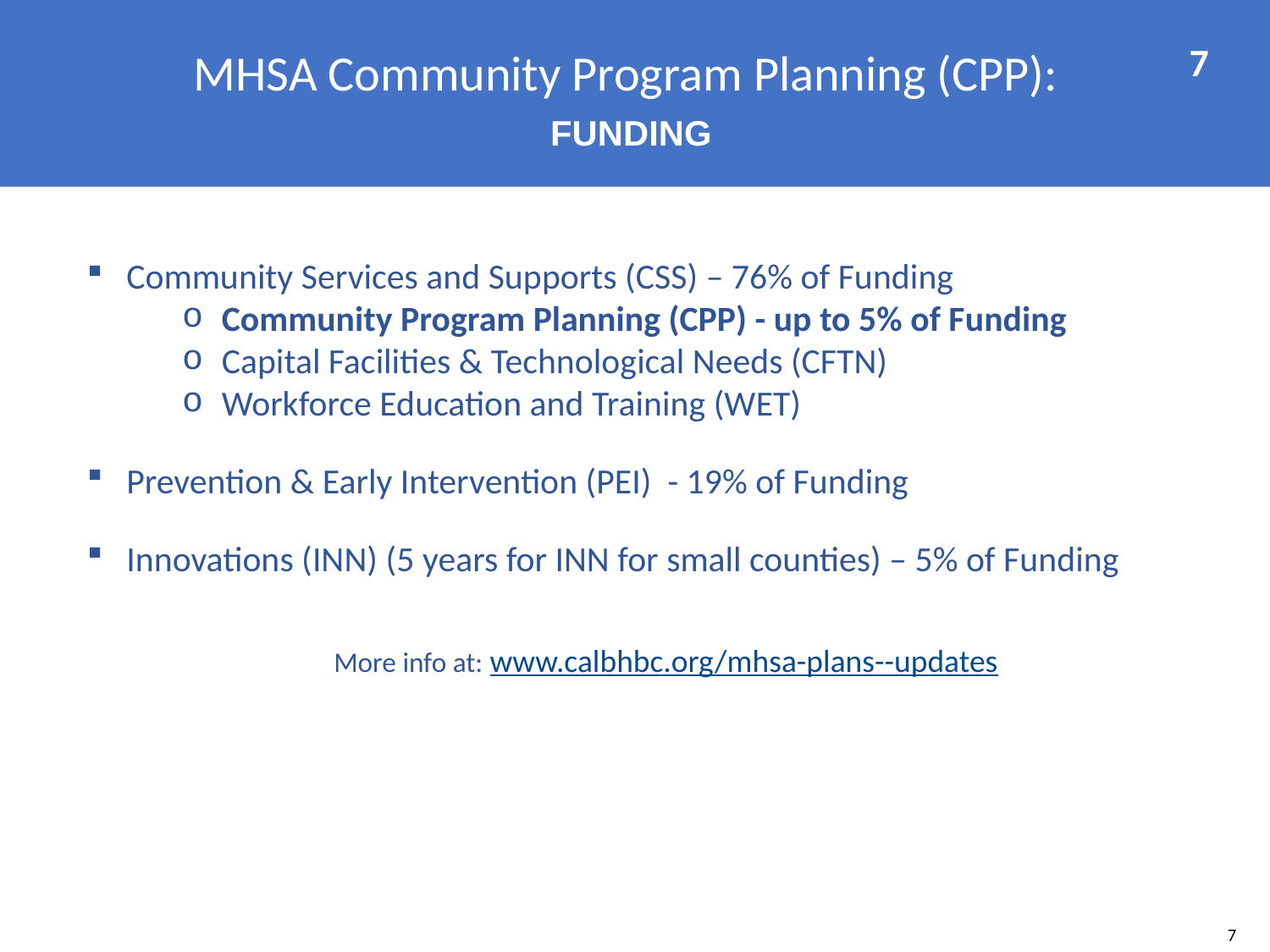

MHSA Community Program Planning (CPP):
FUNDING
7

Community Services and Supports (CSS) – 76% of Funding
Community Program Planning (CPP) - up to 5% of Funding
Capital Facilities & Technological Needs (CFTN)
Workforce Education and Training (WET)
Prevention & Early Intervention (PEI)  - 19% of Funding
Innovations (INN) (5 years for INN for small counties) – 5% of Funding

More info at: www.calbhbc.org/mhsa-plans--updates